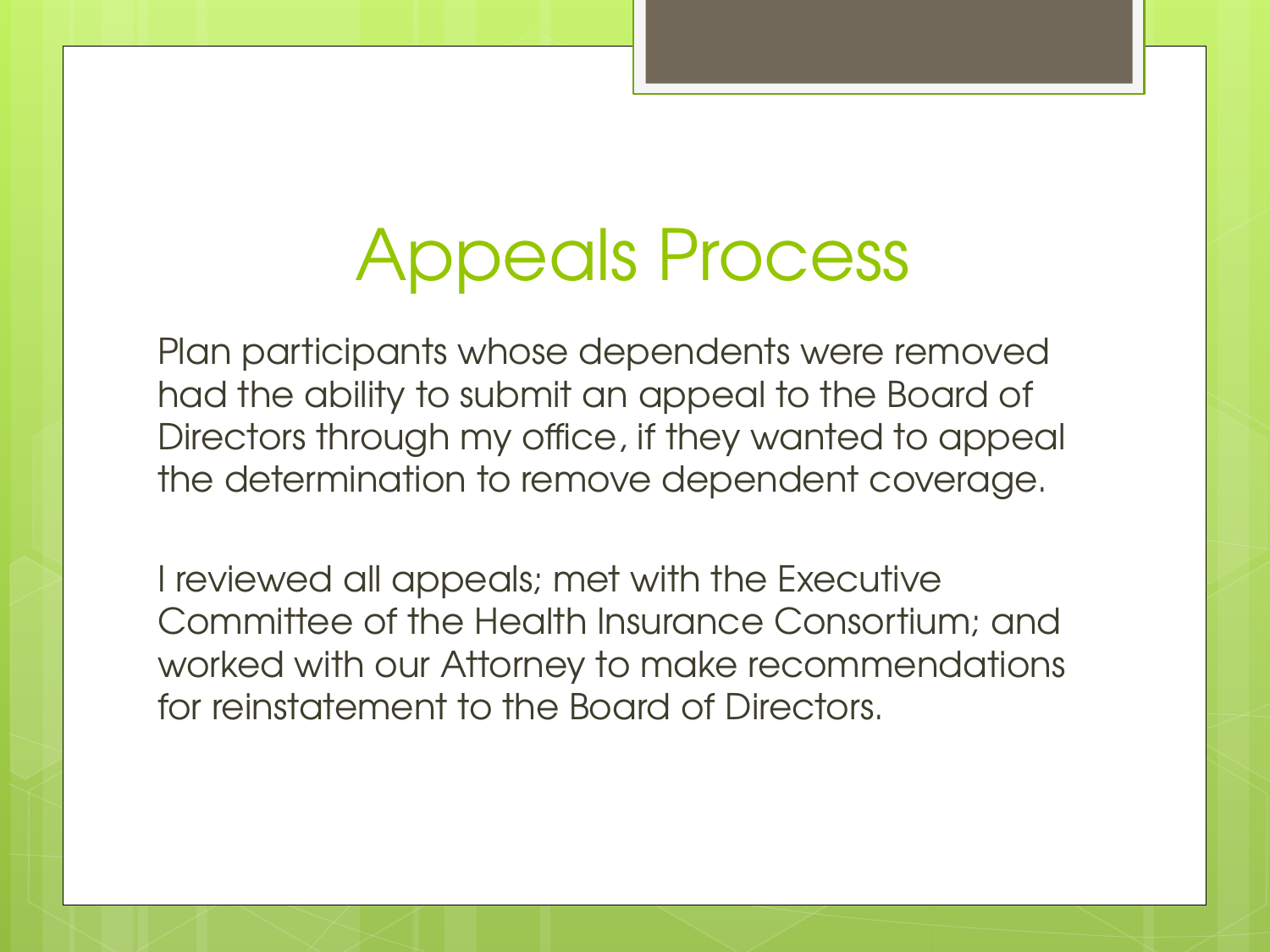

# Appeals Process
Plan participants whose dependents were removed had the ability to submit an appeal to the Board of Directors through my office, if they wanted to appeal the determination to remove dependent coverage.

I reviewed all appeals; met with the Executive Committee of the Health Insurance Consortium; and worked with our Attorney to make recommendations for reinstatement to the Board of Directors.